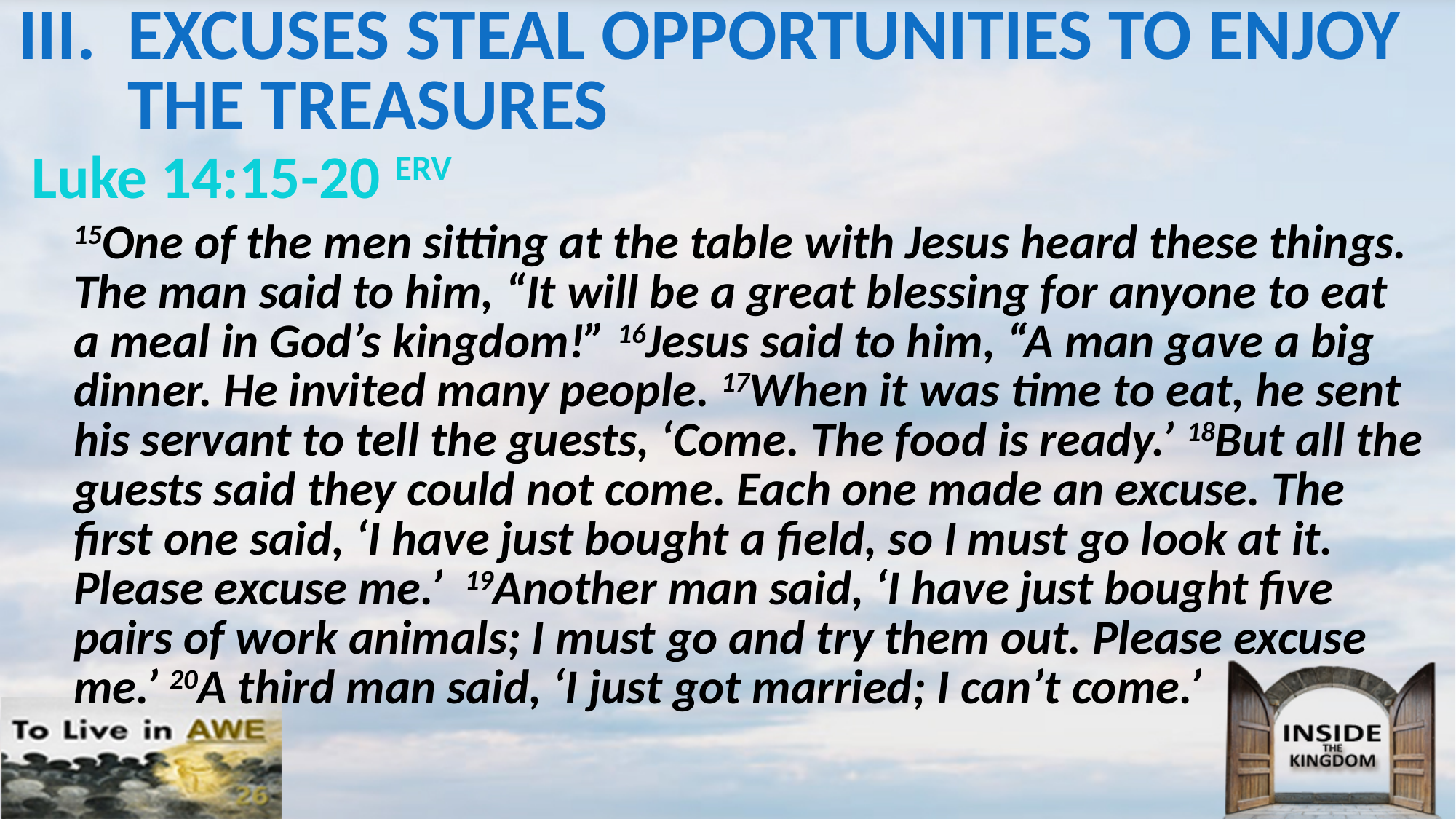

# III.	EXCUSES STEAL OPPORTUNITIES TO ENJOY THE TREASURES
Luke 14:15-20 ERV
15One of the men sitting at the table with Jesus heard these things. The man said to him, “It will be a great blessing for anyone to eat a meal in God’s kingdom!” 16Jesus said to him, “A man gave a big dinner. He invited many people. 17When it was time to eat, he sent his servant to tell the guests, ‘Come. The food is ready.’ 18But all the guests said they could not come. Each one made an excuse. The first one said, ‘I have just bought a field, so I must go look at it. Please excuse me.’  19Another man said, ‘I have just bought five pairs of work animals; I must go and try them out. Please excuse me.’ 20A third man said, ‘I just got married; I can’t come.’